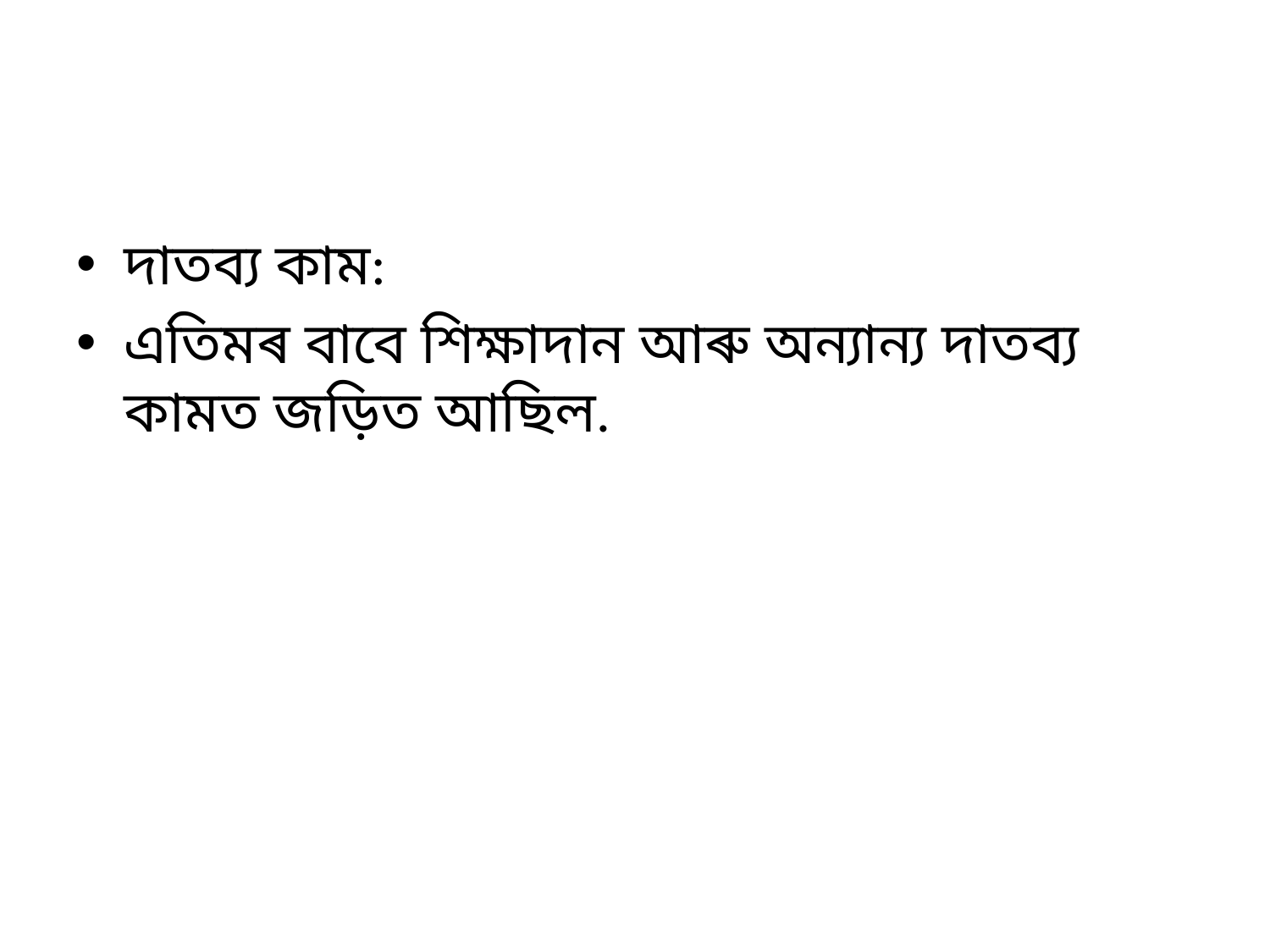

#
দাতব্য কাম:
এতিমৰ বাবে শিক্ষাদান আৰু অন্যান্য দাতব্য কামত জড়িত আছিল.